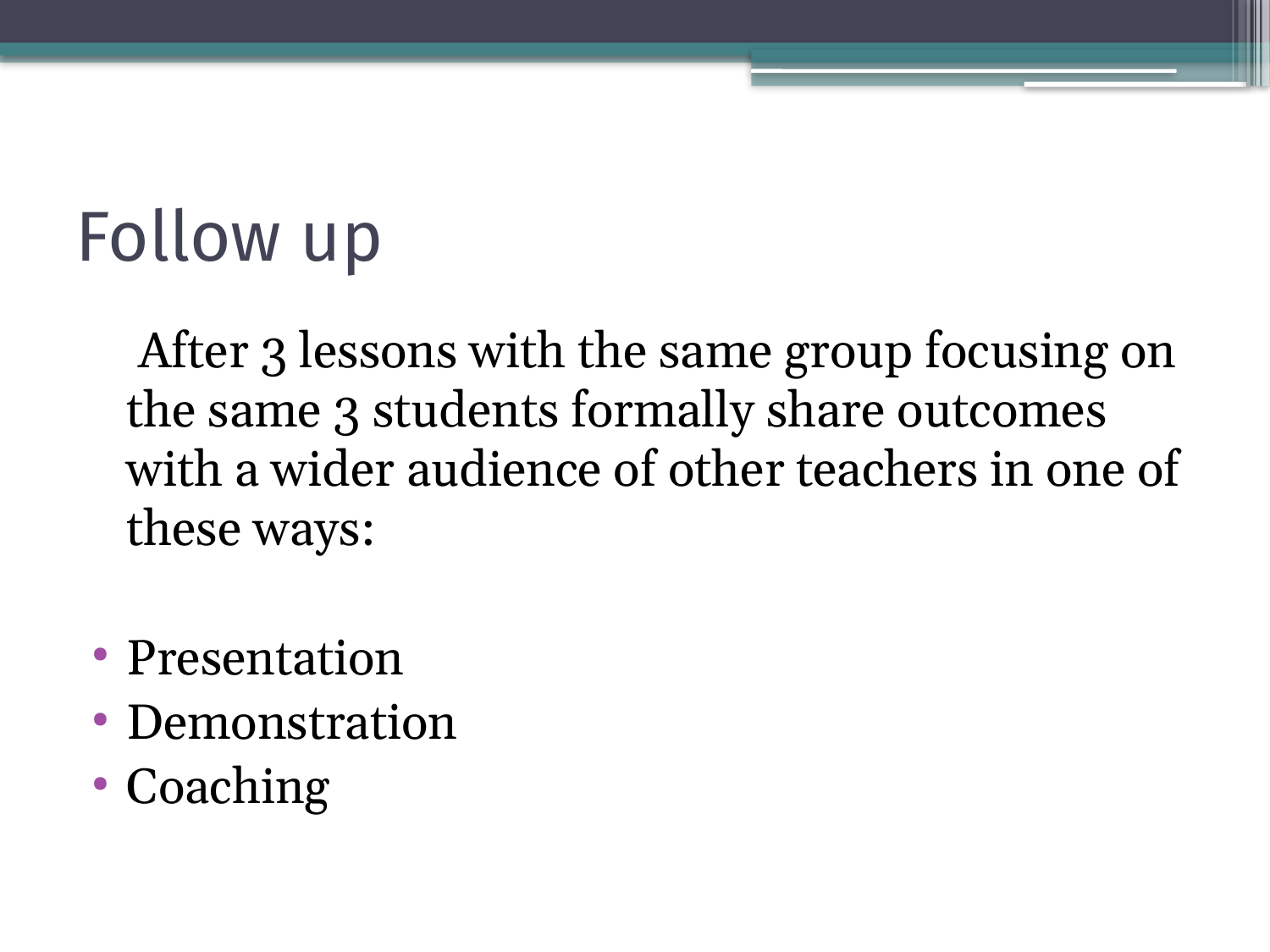

# Follow up
    After 3 lessons with the same group focusing on the same 3 students formally share outcomes with a wider audience of other teachers in one of these ways:

Presentation
Demonstration
Coaching